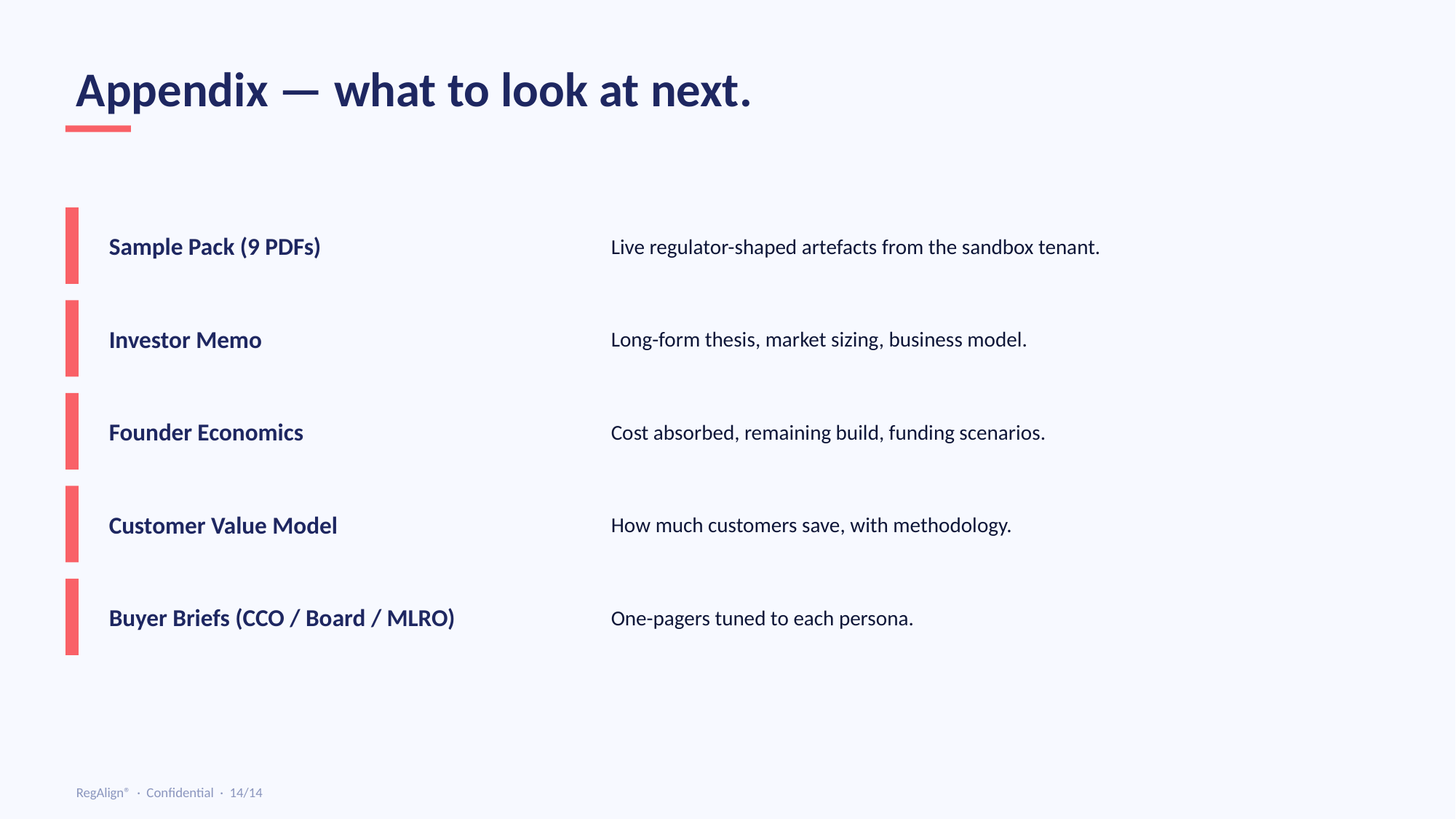

Appendix — what to look at next.

Sample Pack (9 PDFs)
Live regulator-shaped artefacts from the sandbox tenant.

Investor Memo
Long-form thesis, market sizing, business model.

Founder Economics
Cost absorbed, remaining build, funding scenarios.

Customer Value Model
How much customers save, with methodology.

Buyer Briefs (CCO / Board / MLRO)
One-pagers tuned to each persona.
RegAlign®  ·  Confidential  ·  14/14